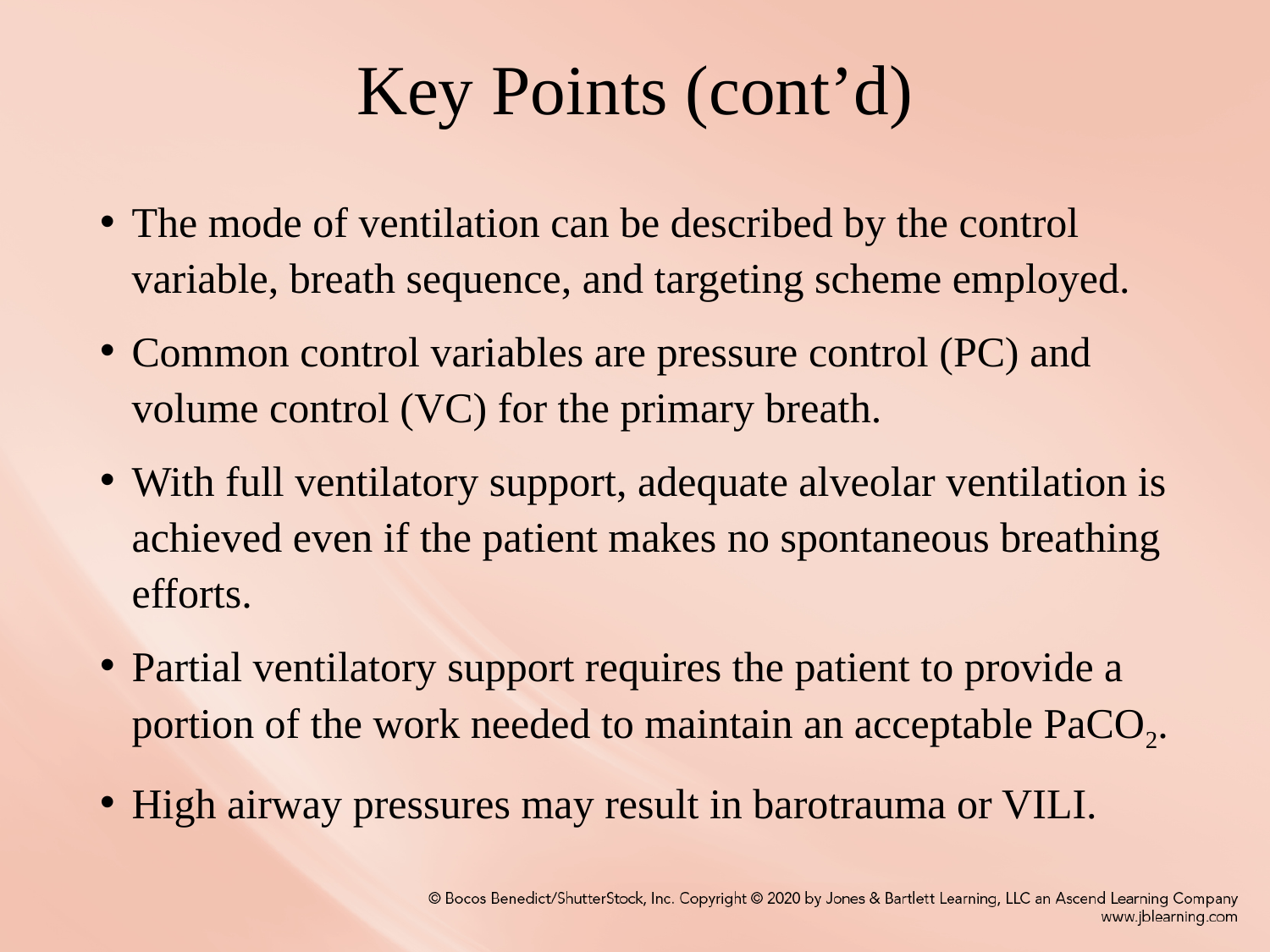

# Key Points (cont’d)
The mode of ventilation can be described by the control variable, breath sequence, and targeting scheme employed.
Common control variables are pressure control (PC) and volume control (VC) for the primary breath.
With full ventilatory support, adequate alveolar ventilation is achieved even if the patient makes no spontaneous breathing efforts.
Partial ventilatory support requires the patient to provide a portion of the work needed to maintain an acceptable PaCO2.
High airway pressures may result in barotrauma or VILI.